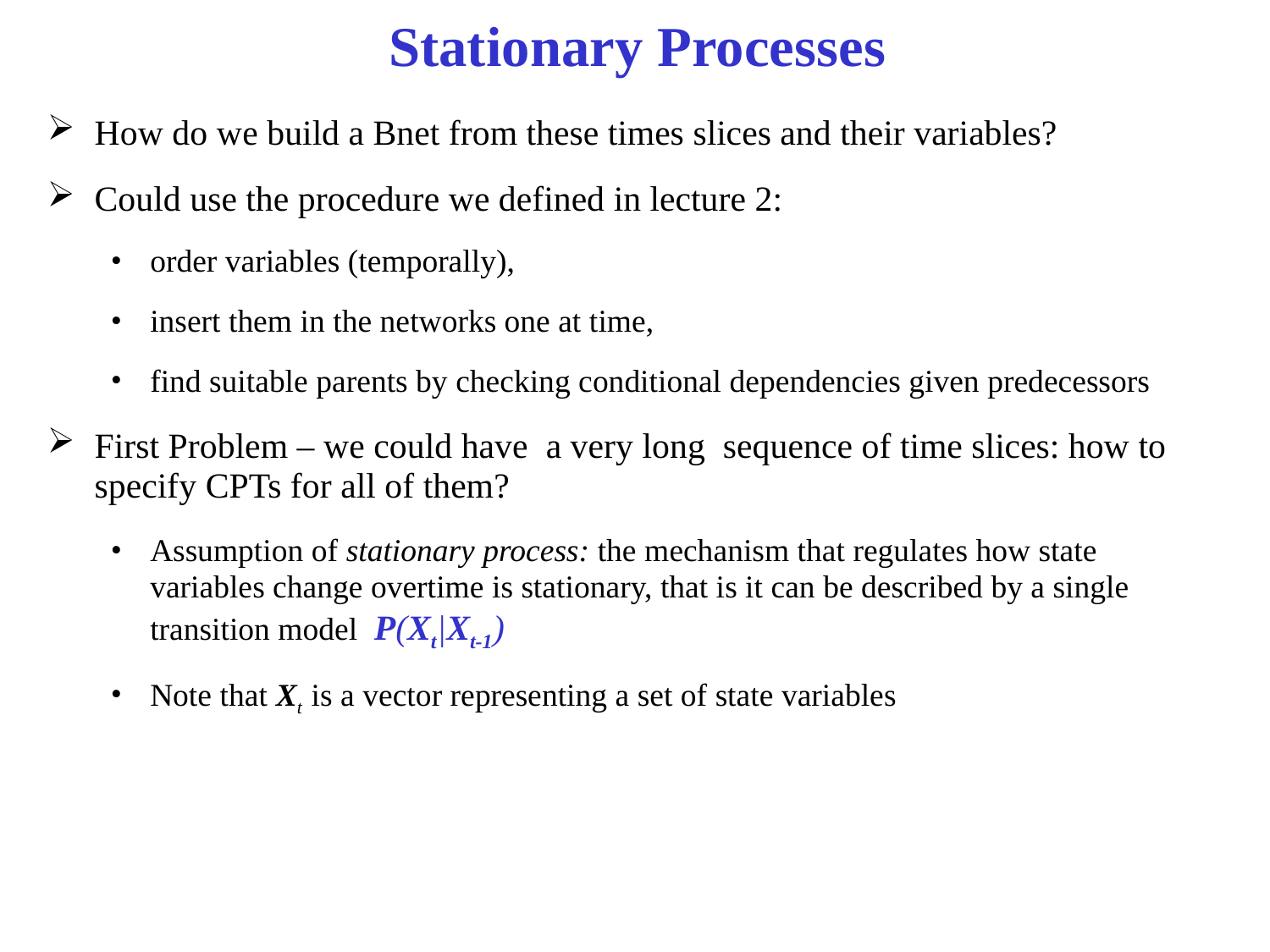

# Stationary Processes
How do we build a Bnet from these times slices and their variables?
Could use the procedure we defined in lecture 2:
order variables (temporally),
insert them in the networks one at time,
find suitable parents by checking conditional dependencies given predecessors
First Problem – we could have  a very long  sequence of time slices: how to specify CPTs for all of them?
Assumption of stationary process: the mechanism that regulates how state variables change overtime is stationary, that is it can be described by a single transition model  P(Xt|Xt-1)
Note that Xt  is a vector representing a set of state variables